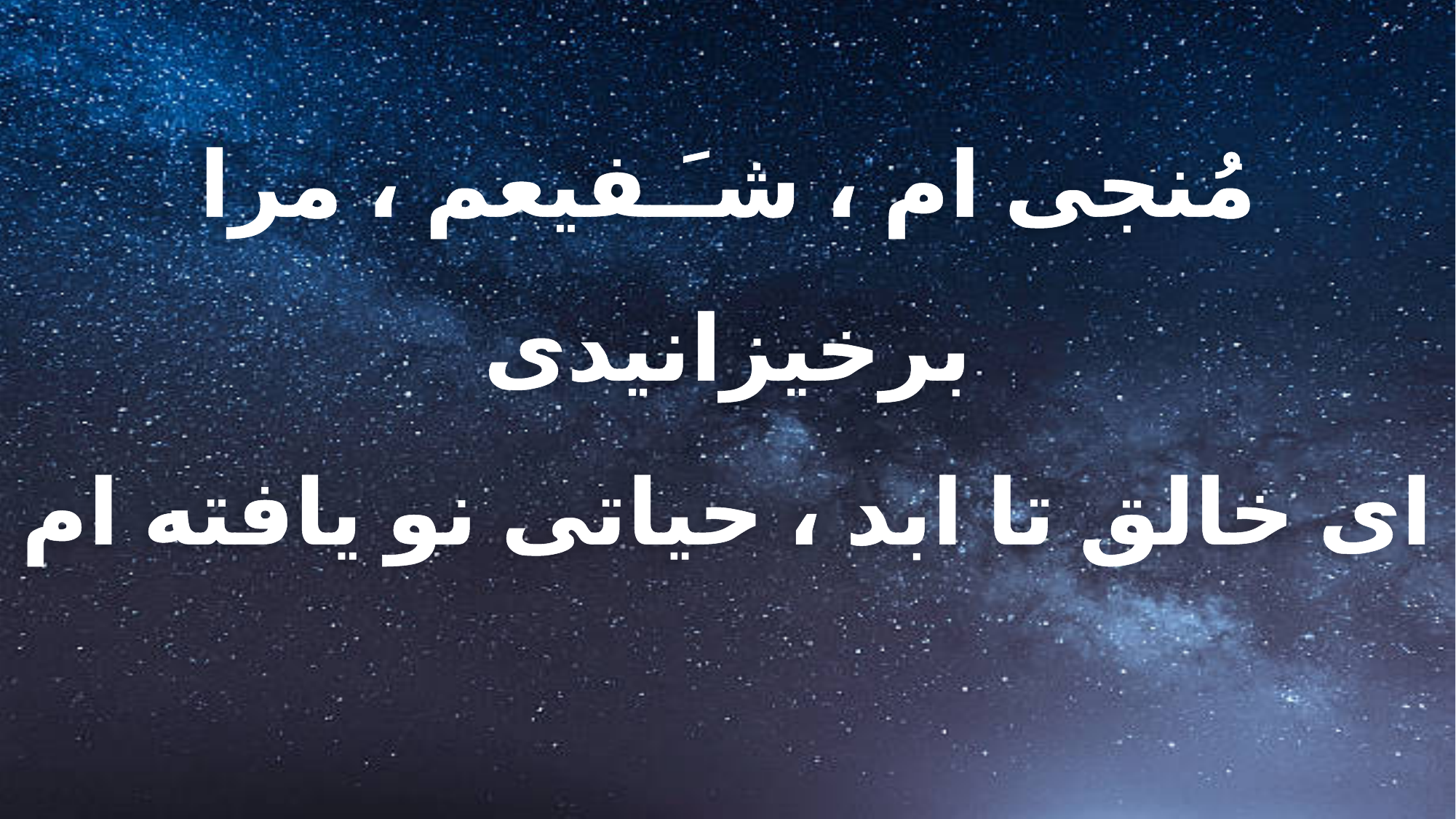

مُنجی ام ، شـَـفیعم ، مرا برخیزانیدی
ای خالق تا ابد ، حیاتی نو یافته ام